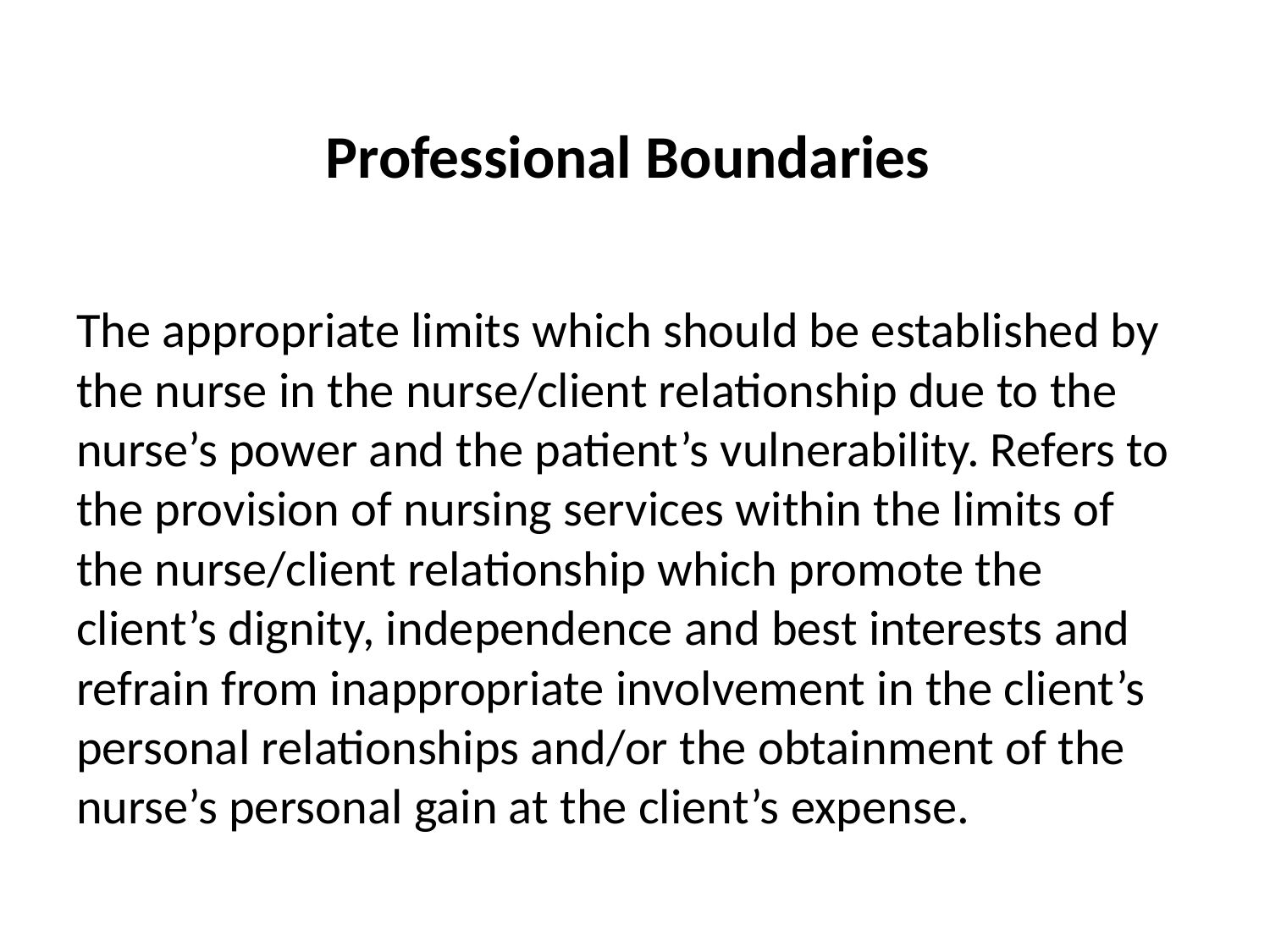

# Professional Boundaries

The appropriate limits which should be established by the nurse in the nurse/client relationship due to the nurse’s power and the patient’s vulnerability. Refers to the provision of nursing services within the limits of the nurse/client relationship which promote the client’s dignity, independence and best interests and refrain from inappropriate involvement in the client’s personal relationships and/or the obtainment of the nurse’s personal gain at the client’s expense.